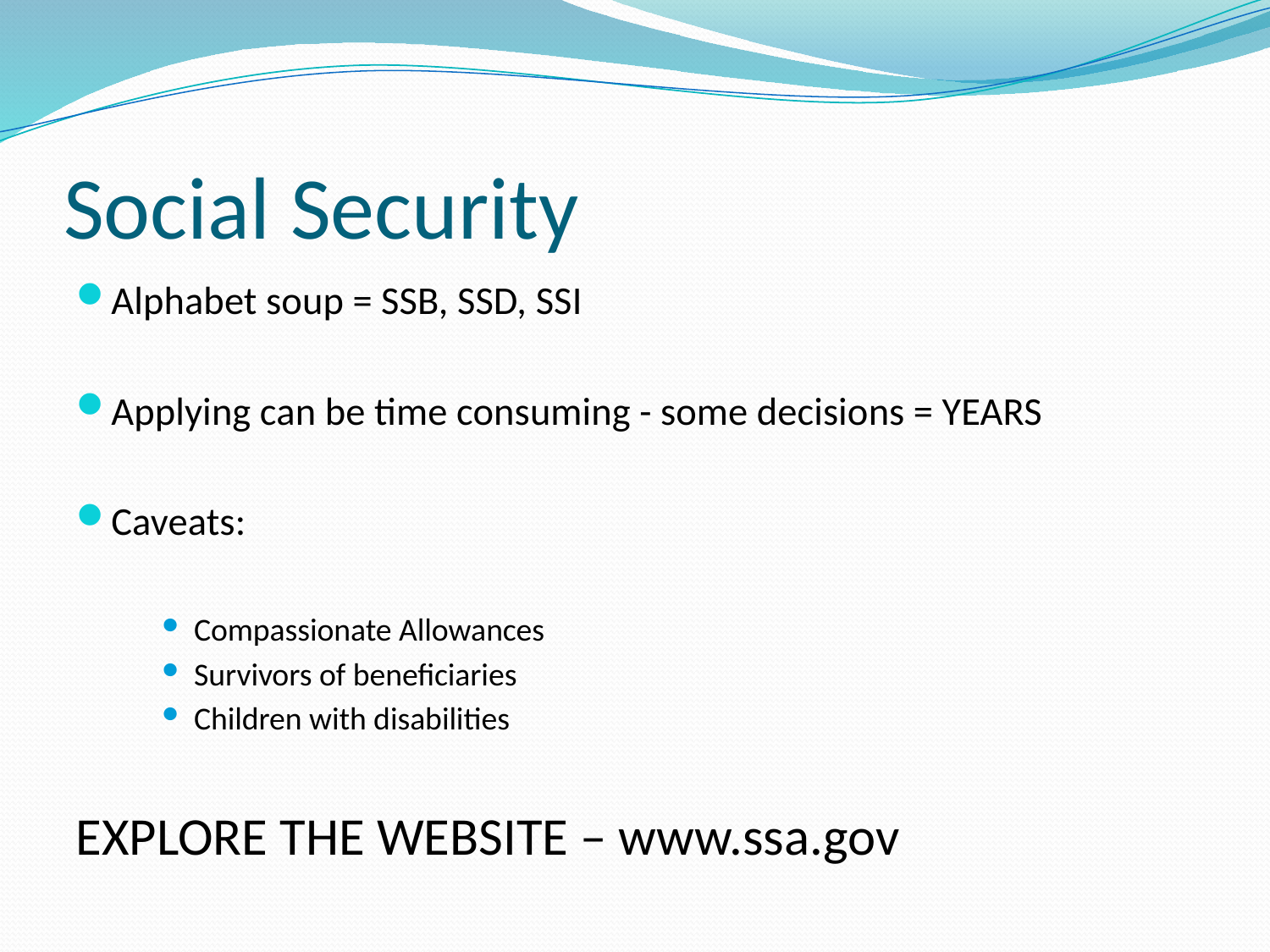

# Social Security
Alphabet soup = SSB, SSD, SSI

Applying can be time consuming - some decisions = YEARS

Caveats:

Compassionate Allowances
Survivors of beneficiaries
Children with disabilities

EXPLORE THE WEBSITE – www.ssa.gov